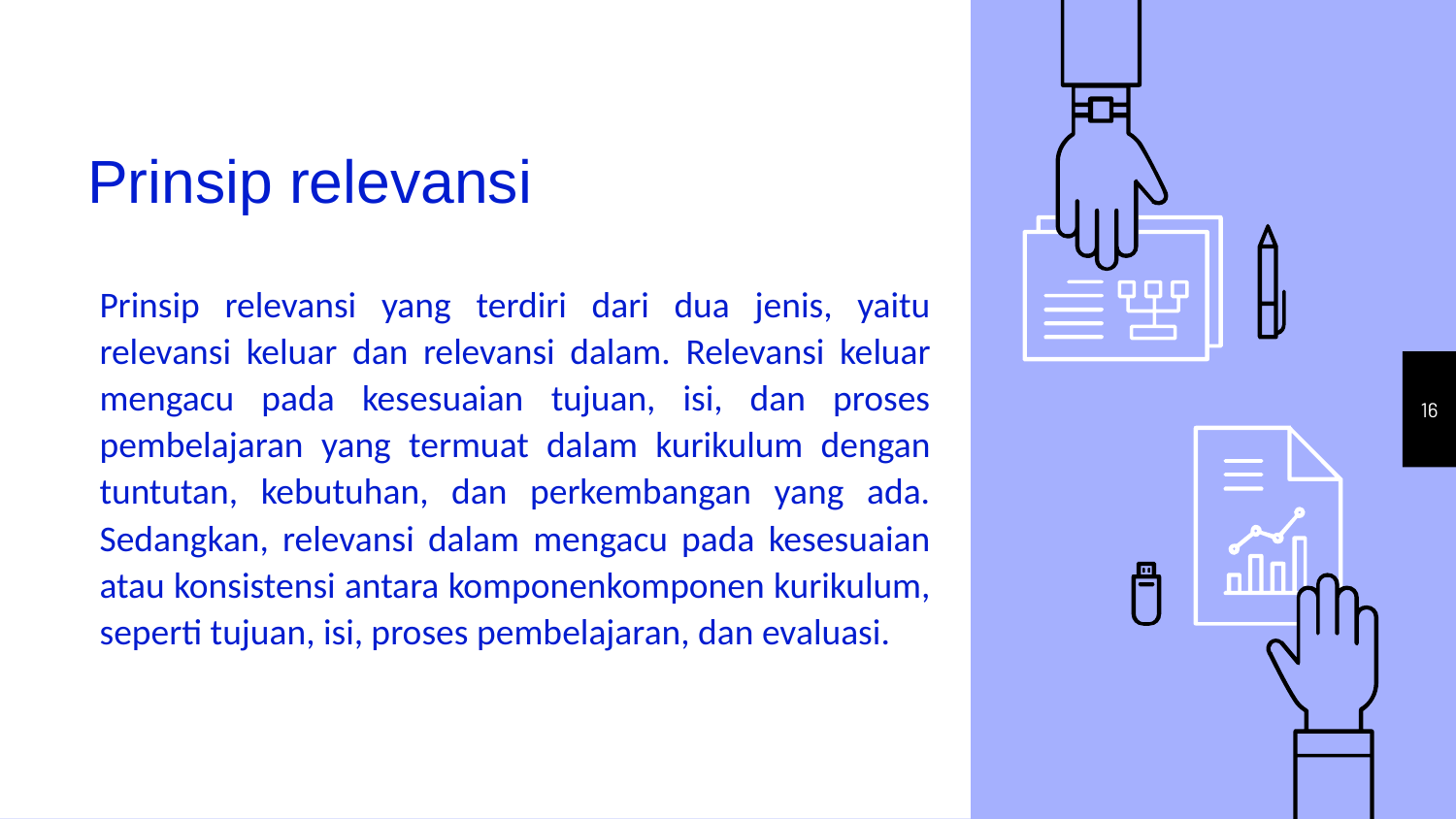

# Prinsip relevansi
Prinsip relevansi yang terdiri dari dua jenis, yaitu relevansi keluar dan relevansi dalam. Relevansi keluar mengacu pada kesesuaian tujuan, isi, dan proses pembelajaran yang termuat dalam kurikulum dengan tuntutan, kebutuhan, dan perkembangan yang ada. Sedangkan, relevansi dalam mengacu pada kesesuaian atau konsistensi antara komponenkomponen kurikulum, seperti tujuan, isi, proses pembelajaran, dan evaluasi.
16